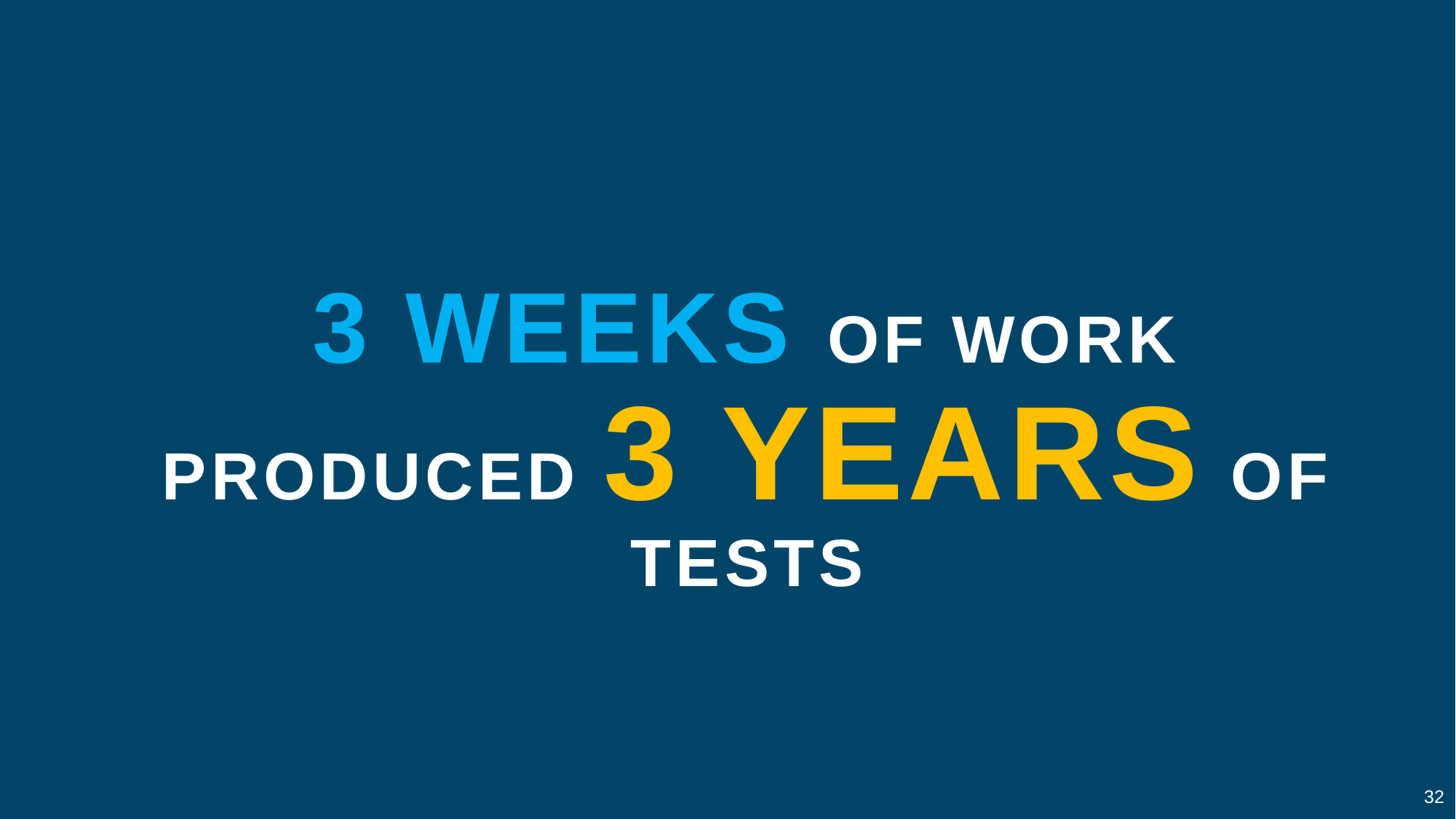

3 WEEKS OF WORK PRODUCED 3 YEARS OF TESTS

32